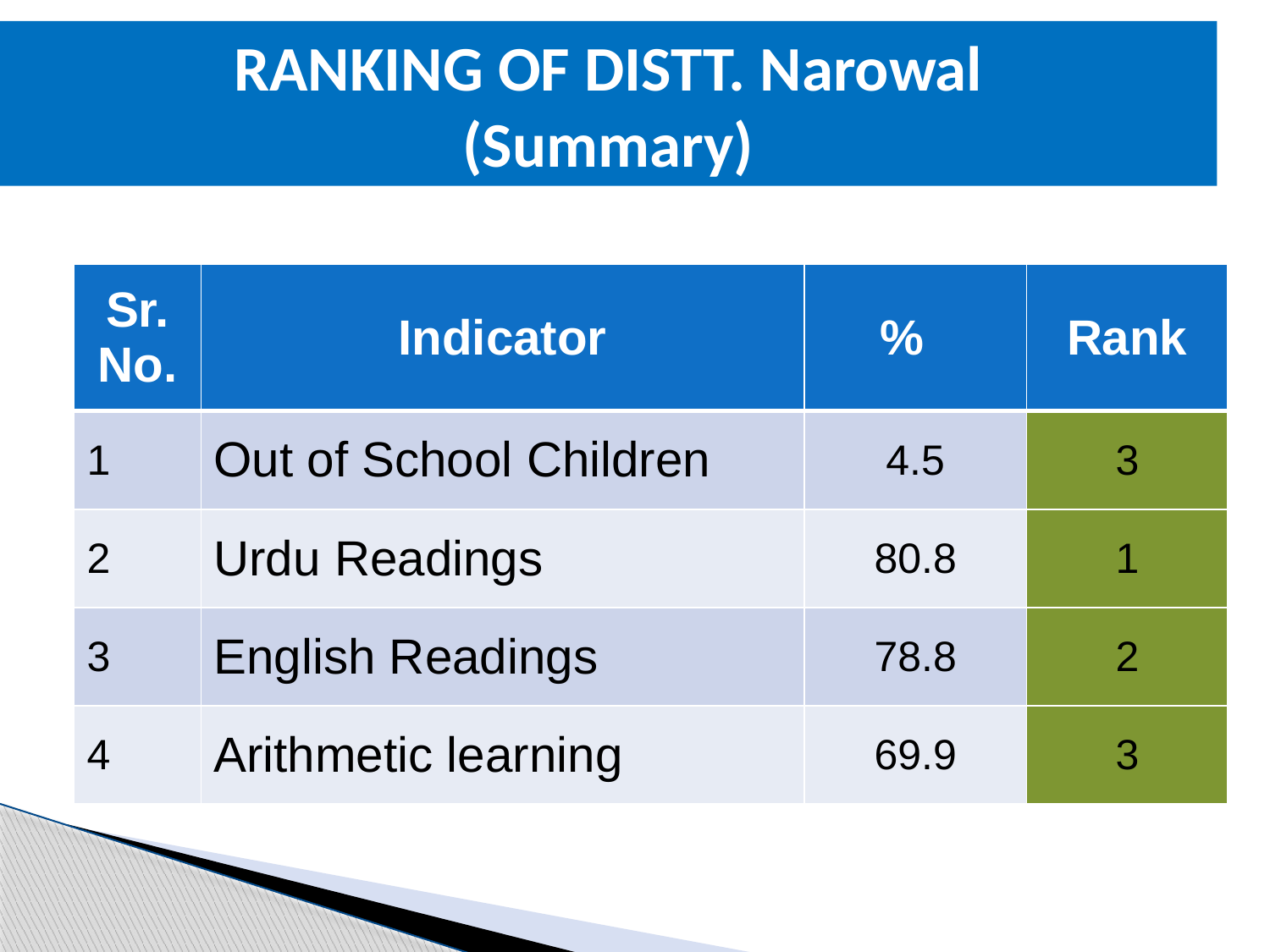

RANKING OF DISTT. Narowal
(Summary)
| Sr. No. | Indicator | % | Rank |
| --- | --- | --- | --- |
| 1 | Out of School Children | 4.5 | 3 |
| 2 | Urdu Readings | 80.8 | 1 |
| 3 | English Readings | 78.8 | 2 |
| 4 | Arithmetic learning | 69.9 | 3 |